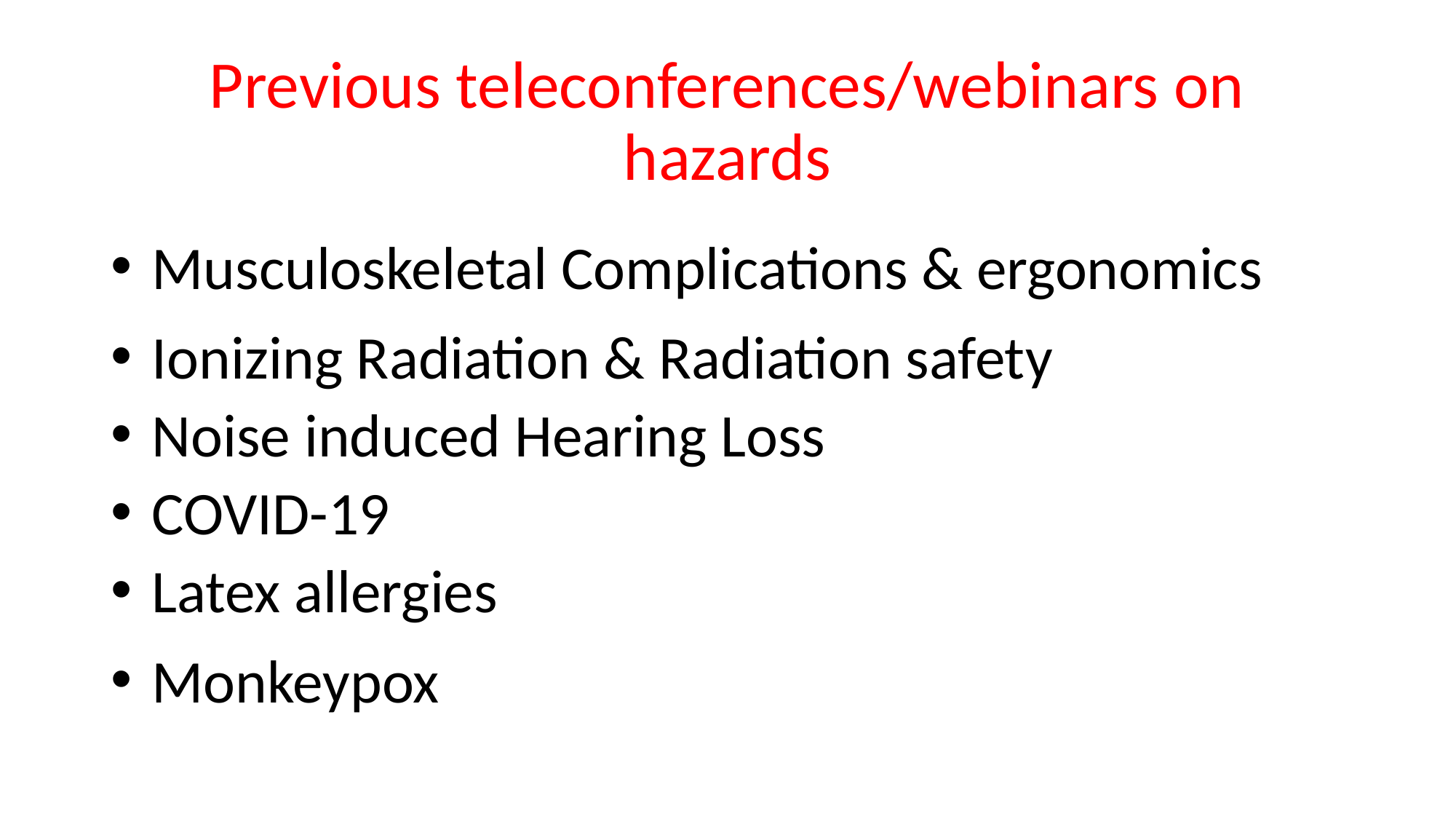

# Previous teleconferences/webinars on hazards
 Musculoskeletal Complications & ergonomics
 Ionizing Radiation & Radiation safety
 Noise induced Hearing Loss
 COVID-19
 Latex allergies
 Monkeypox